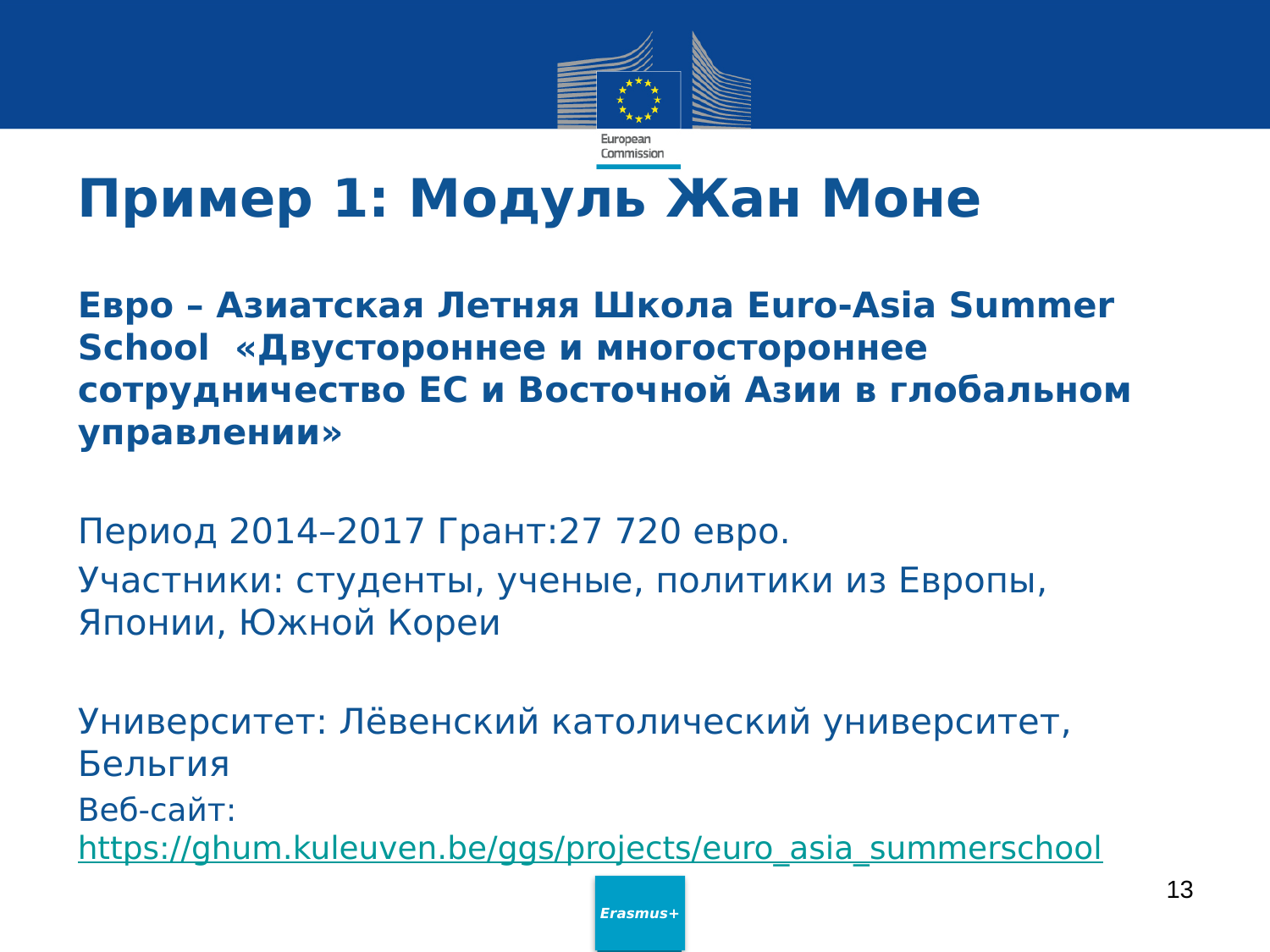

# Пример 1: Модуль Жан Моне
Евро – Азиатская Летняя Школа Euro-Asia Summer School  «Двустороннее и многостороннее сотрудничество ЕС и Восточной Азии в глобальном управлении»

Период 2014–2017 Грант:27 720 евро.
Участники: студенты, ученые, политики из Европы,  Японии, Южной Кореи

Университет: Лёвенский католический университет, Бельгия
Веб-сайт: https://ghum.kuleuven.be/ggs/projects/euro_asia_summerschool
13